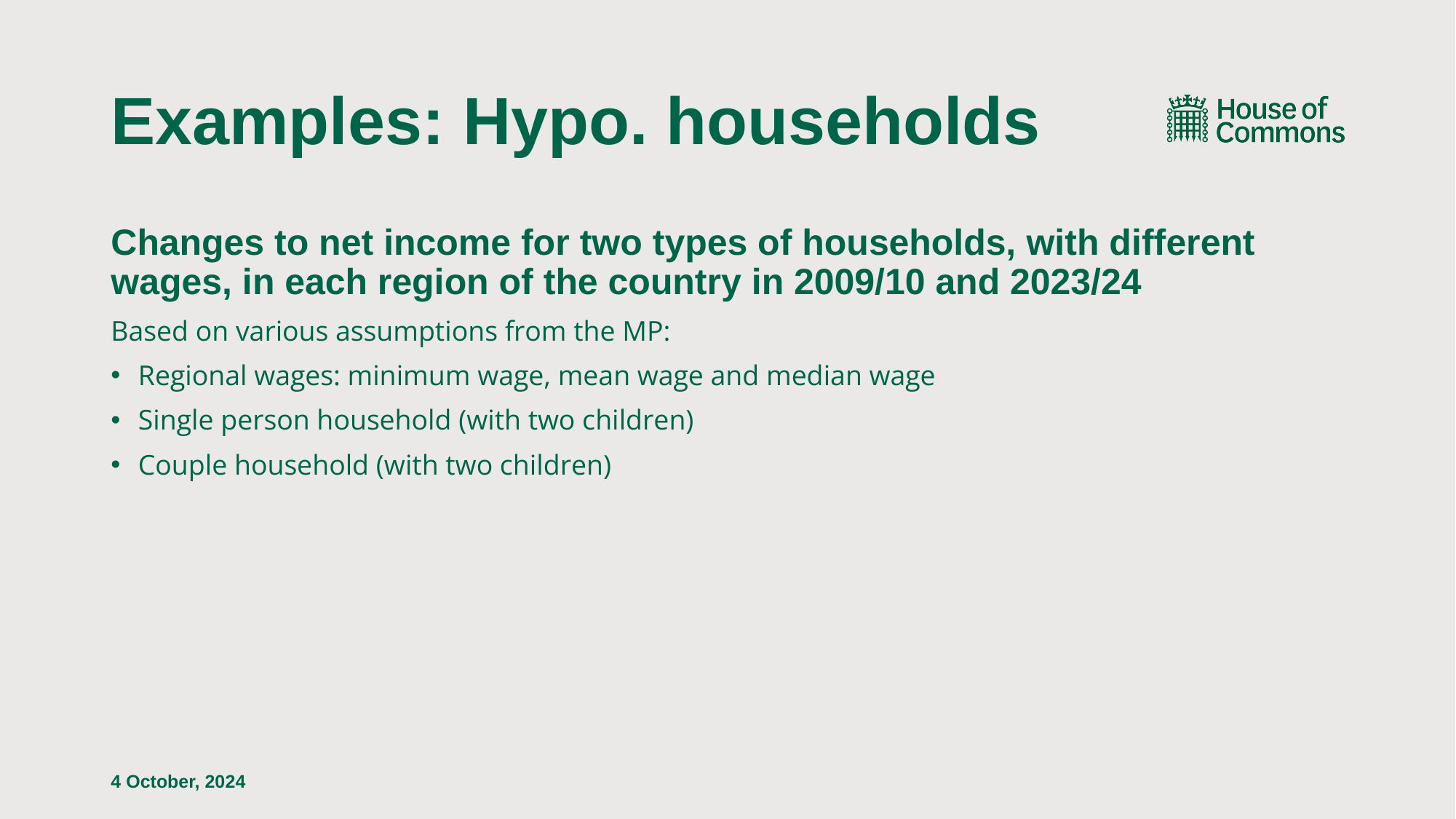

# Examples: Hypo. households
Changes to net income for two types of households, with different wages, in each region of the country in 2009/10 and 2023/24
Based on various assumptions from the MP:
Regional wages: minimum wage, mean wage and median wage
Single person household (with two children)
Couple household (with two children)

4 October, 2024